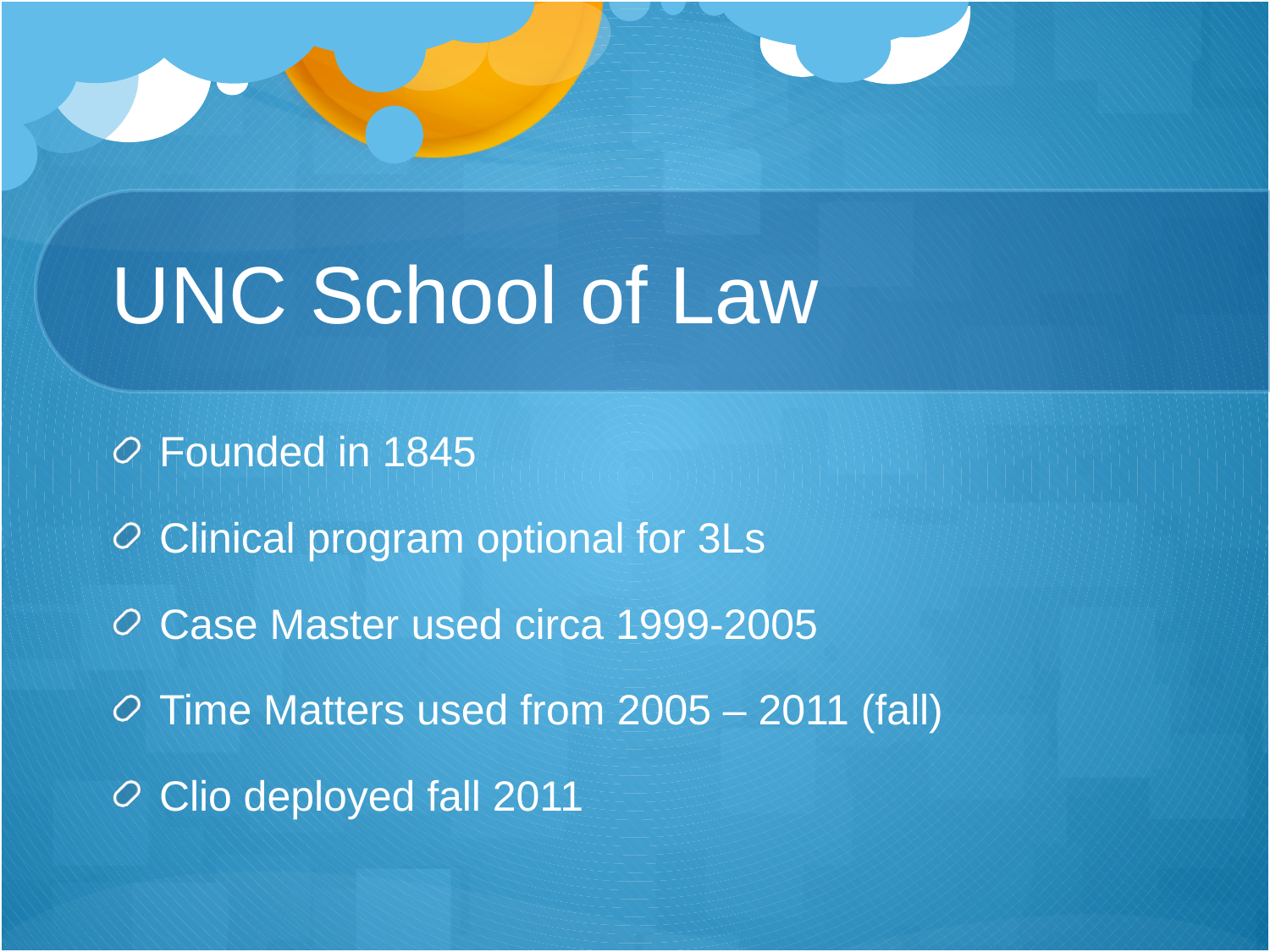

# UNC School of Law
Founded in 1845
Clinical program optional for 3Ls
Case Master used circa 1999-2005
Time Matters used from 2005 – 2011 (fall)
Clio deployed fall 2011